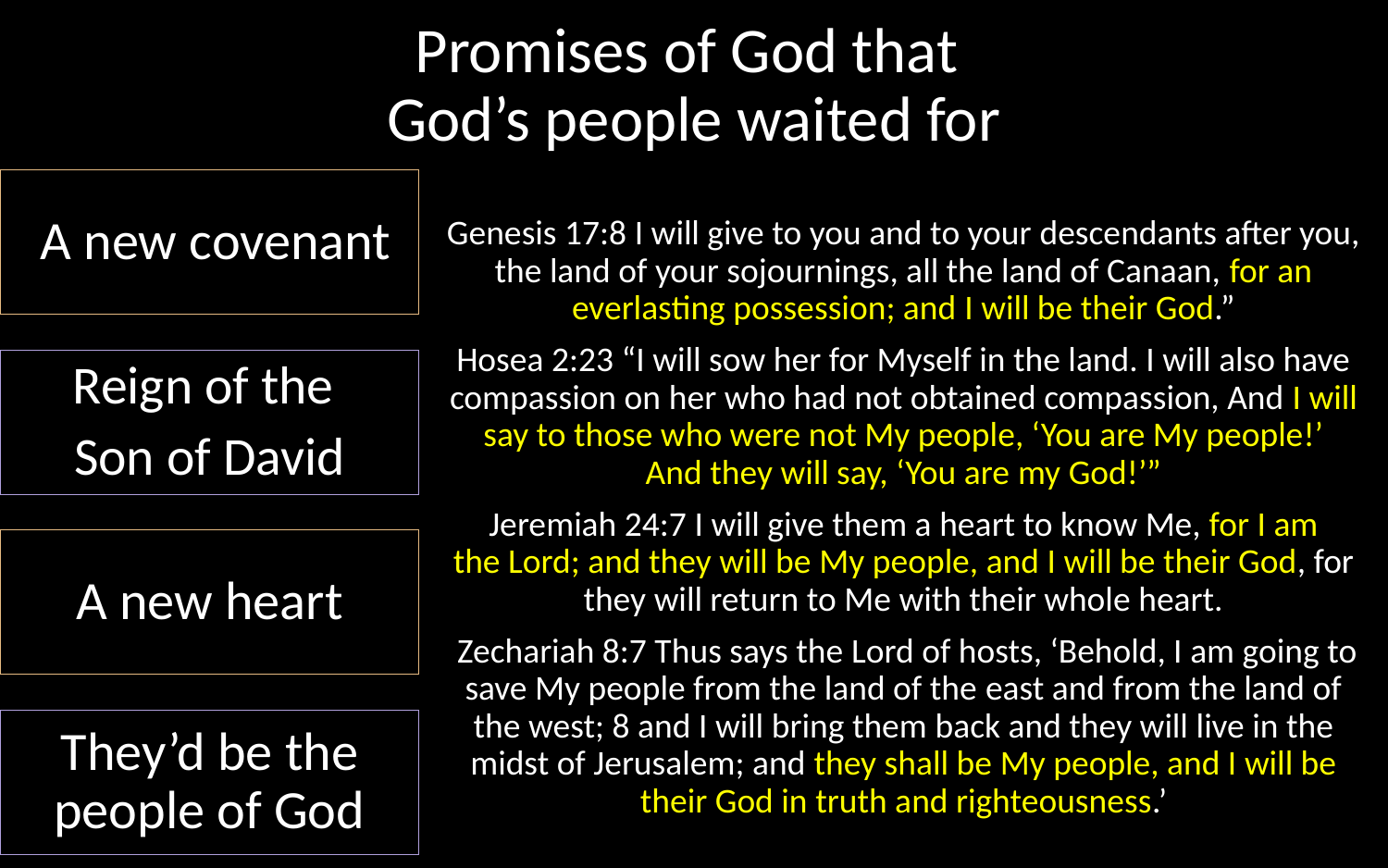

# Promises of God that God’s people waited for
Genesis 17:8 I will give to you and to your descendants after you, the land of your sojournings, all the land of Canaan, for an everlasting possession; and I will be their God.”
Hosea 2:23 “I will sow her for Myself in the land. I will also have compassion on her who had not obtained compassion, And I will say to those who were not My people, ‘You are My people!’ And they will say, ‘You are my God!’”
Jeremiah 24:7 I will give them a heart to know Me, for I am the Lord; and they will be My people, and I will be their God, for they will return to Me with their whole heart.
 Zechariah 8:7 Thus says the Lord of hosts, ‘Behold, I am going to save My people from the land of the east and from the land of the west; 8 and I will bring them back and they will live in the midst of Jerusalem; and they shall be My people, and I will be their God in truth and righteousness.’
 A new covenant
Reign of the
Son of David
A new heart
They’d be the people of God